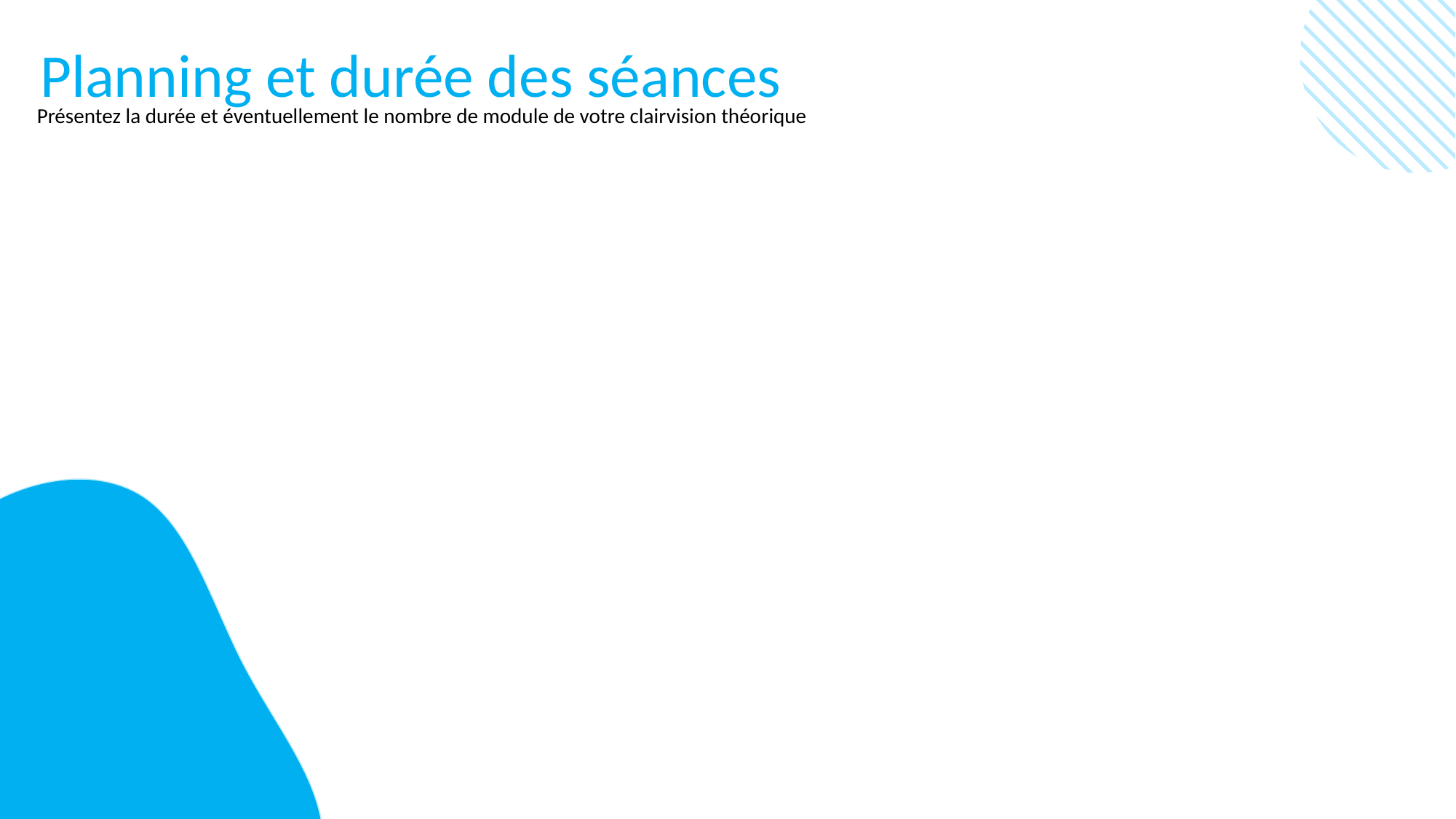

Planning et durée des séances

Présentez la durée et éventuellement le nombre de module de votre clairvision théorique